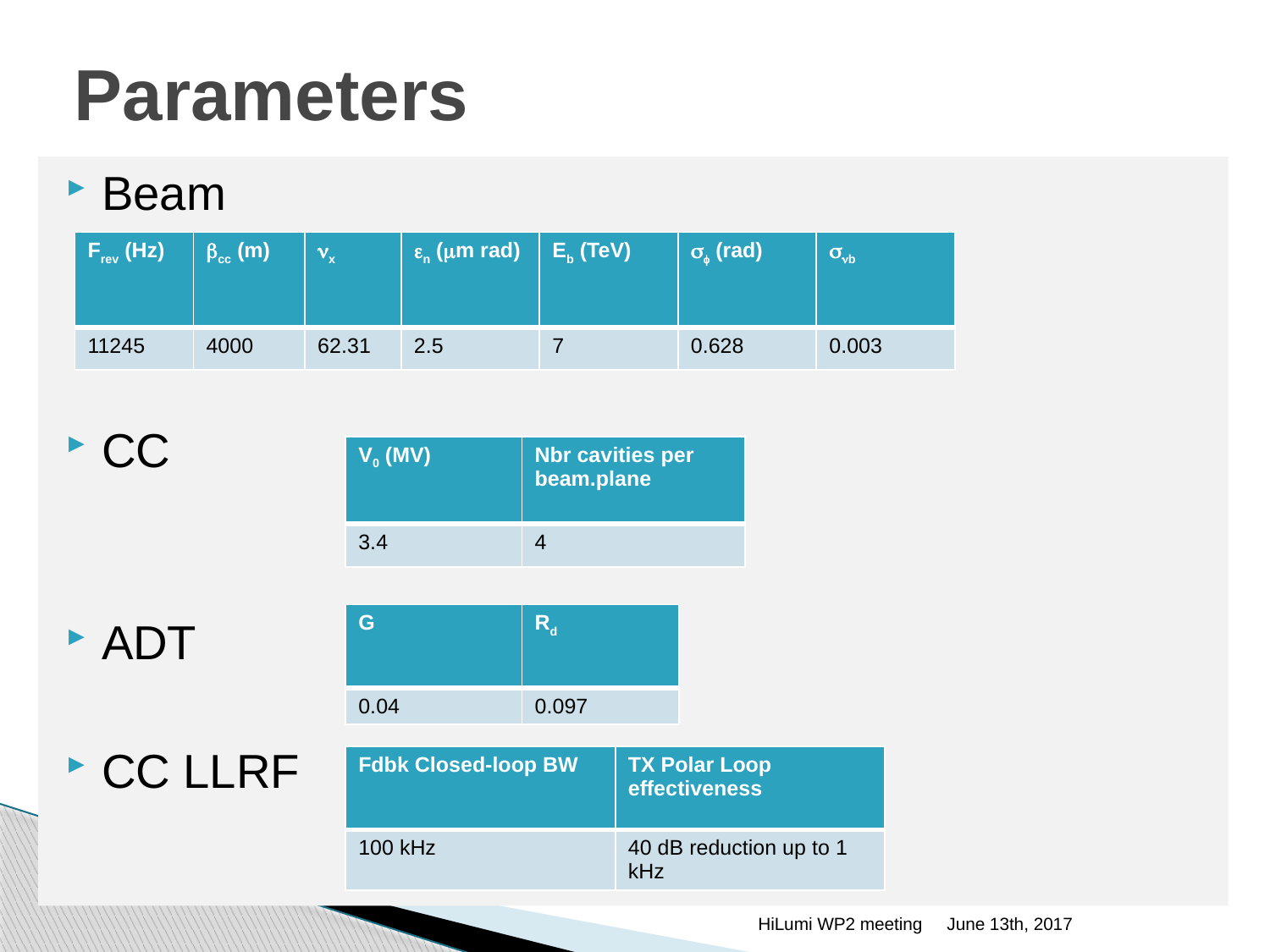

# Parameters
Beam

CC

ADT

CC LLRF

| Frev (Hz) | βcc (m) | νx | εn (μm rad) | Eb (TeV) | σφ (rad) | σνb |
| --- | --- | --- | --- | --- | --- | --- |
| 11245 | 4000 | 62.31 | 2.5 | 7 | 0.628 | 0.003 |
| V0 (MV) | Nbr cavities per beam.plane |
| --- | --- |
| 3.4 | 4 |
| G | Rd |
| --- | --- |
| 0.04 | 0.097 |
| Fdbk Closed-loop BW | TX Polar Loop effectiveness |
| --- | --- |
| 100 kHz | 40 dB reduction up to 1 kHz |
HiLumi WP2 meeting
June 13th, 2017